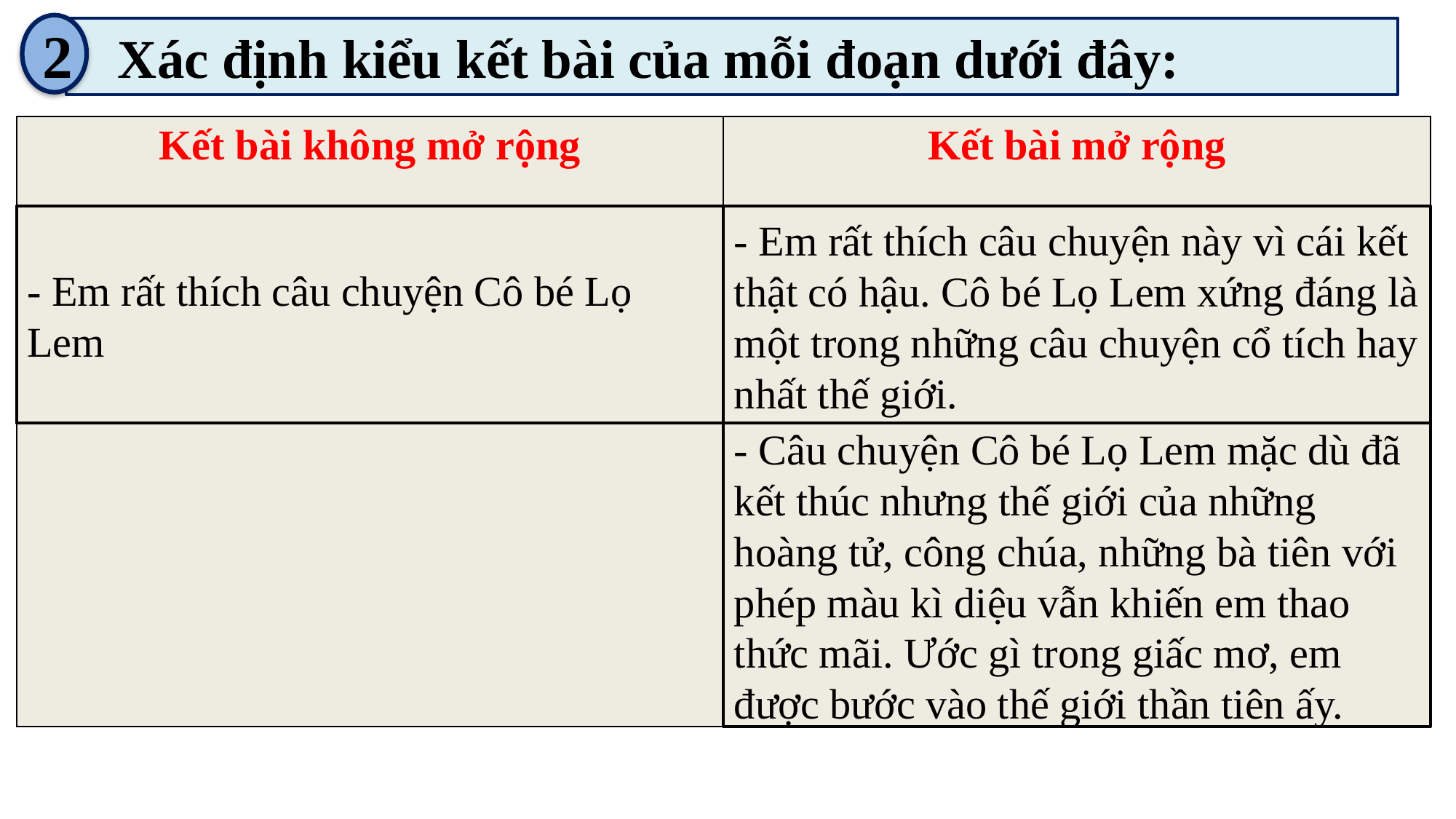

2
   Xác định kiểu kết bài của mỗi đoạn dưới đây:
| Kết bài không mở rộng | Kết bài mở rộng |
| --- | --- |
|  |  |
- Em rất thích câu chuyện Cô bé Lọ Lem
- Em rất thích câu chuyện này vì cái kết thật có hậu. Cô bé Lọ Lem xứng đáng là một trong những câu chuyện cổ tích hay nhất thế giới.
- Câu chuyện Cô bé Lọ Lem mặc dù đã kết thúc nhưng thế giới của những hoàng tử, công chúa, những bà tiên với phép màu kì diệu vẫn khiến em thao thức mãi. Ước gì trong giấc mơ, em được bước vào thế giới thần tiên ấy.